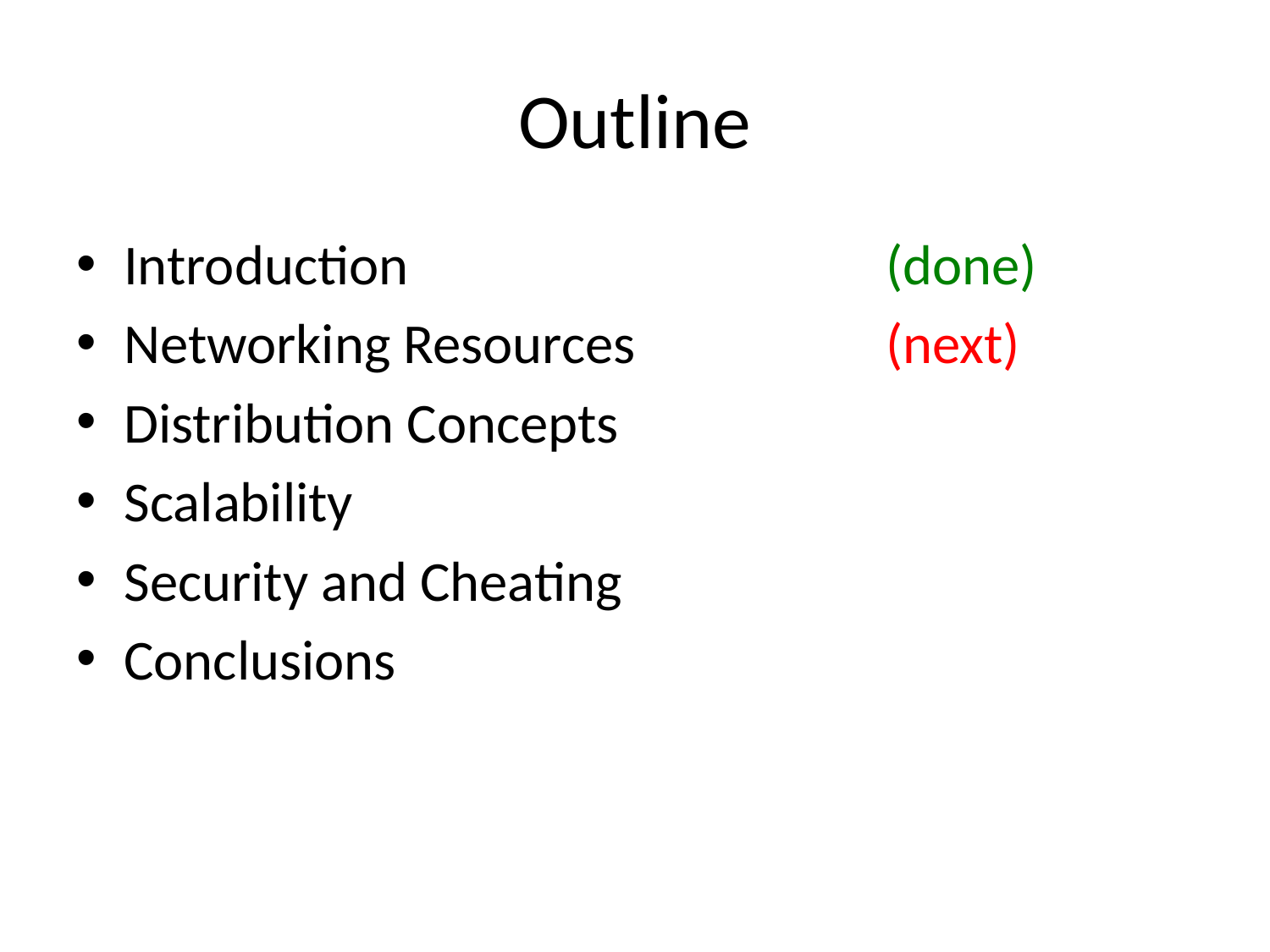

# Outline
Introduction				(done)
Networking Resources		(next)
Distribution Concepts
Scalability
Security and Cheating
Conclusions